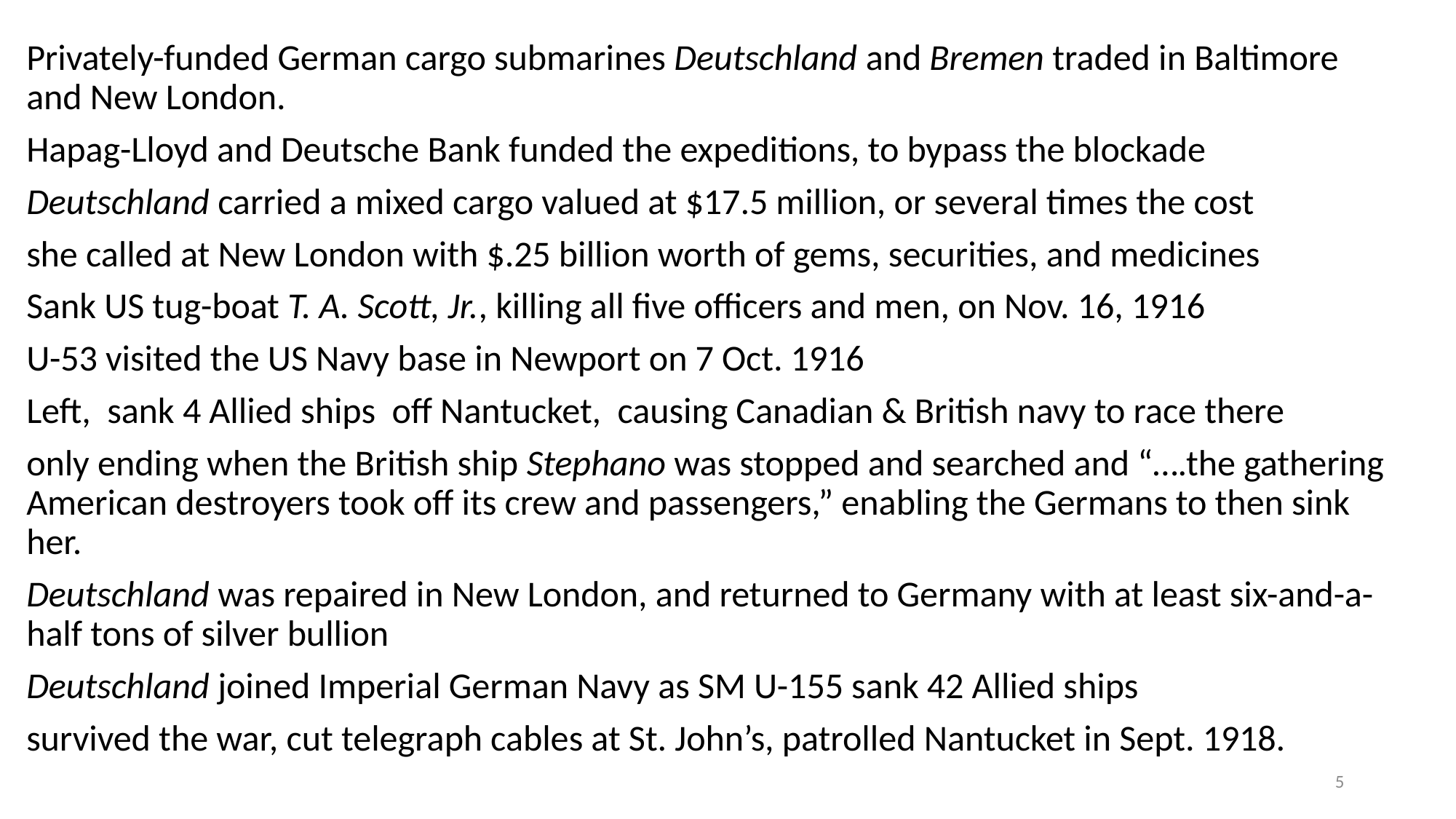

Privately-funded German cargo submarines Deutschland and Bremen traded in Baltimore and New London.
Hapag-Lloyd and Deutsche Bank funded the expeditions, to bypass the blockade
Deutschland carried a mixed cargo valued at $17.5 million, or several times the cost
she called at New London with $.25 billion worth of gems, securities, and medicines
Sank US tug-boat T. A. Scott, Jr., killing all five officers and men, on Nov. 16, 1916
U-53 visited the US Navy base in Newport on 7 Oct. 1916
Left,  sank 4 Allied ships  off Nantucket,  causing Canadian & British navy to race there
only ending when the British ship Stephano was stopped and searched and “….the gathering American destroyers took off its crew and passengers,” enabling the Germans to then sink her.
Deutschland was repaired in New London, and returned to Germany with at least six-and-a-half tons of silver bullion
Deutschland joined Imperial German Navy as SM U-155 sank 42 Allied ships
survived the war, cut telegraph cables at St. John’s, patrolled Nantucket in Sept. 1918.
5